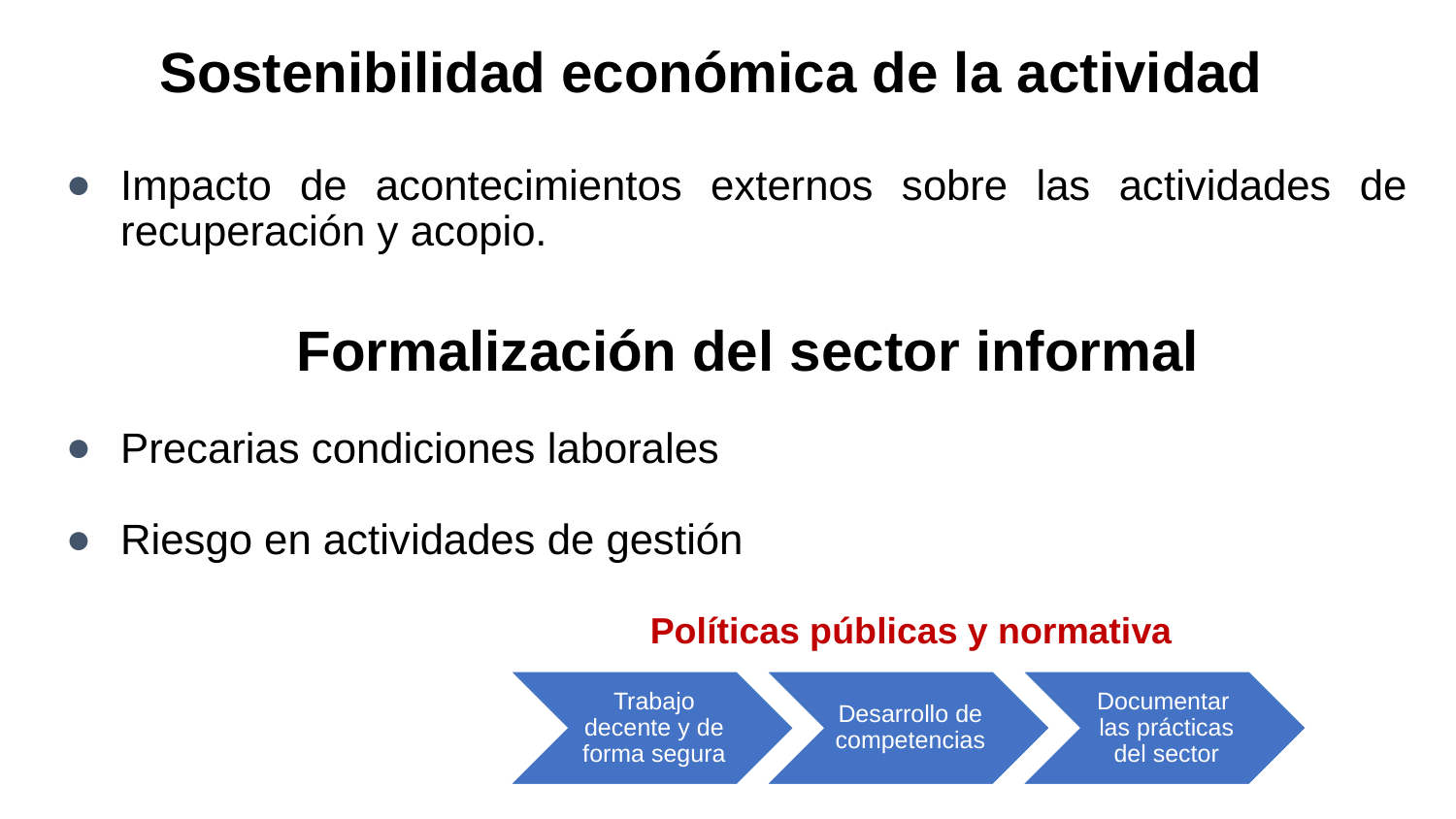

# Sostenibilidad económica de la actividad
Impacto de acontecimientos externos sobre las actividades de recuperación y acopio.

Formalización del sector informal
Precarias condiciones laborales

Riesgo en actividades de gestión
Trabajo decente y de forma segura
Desarrollo de competencias
Documentar  las prácticas del sector
Políticas públicas y normativa